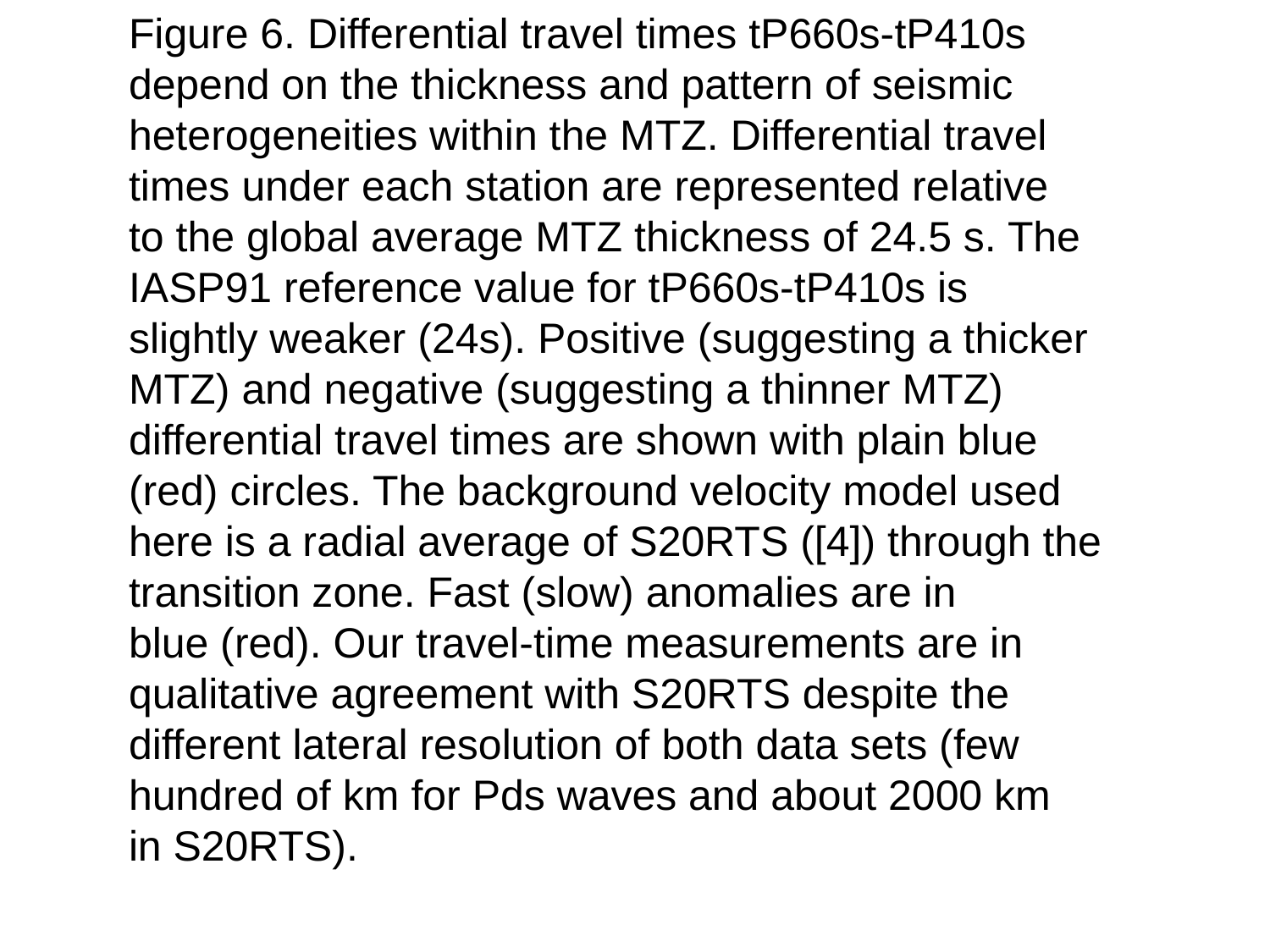

Figure 6. Differential travel times tP660s-tP410s depend on the thickness and pattern of seismic
heterogeneities within the MTZ. Differential travel times under each station are represented relative
to the global average MTZ thickness of 24.5 s. The IASP91 reference value for tP660s-tP410s is
slightly weaker (24s). Positive (suggesting a thicker MTZ) and negative (suggesting a thinner MTZ)
differential travel times are shown with plain blue (red) circles. The background velocity model used
here is a radial average of S20RTS ([4]) through the transition zone. Fast (slow) anomalies are in
blue (red). Our travel-time measurements are in qualitative agreement with S20RTS despite the
different lateral resolution of both data sets (few hundred of km for Pds waves and about 2000 km
in S20RTS).